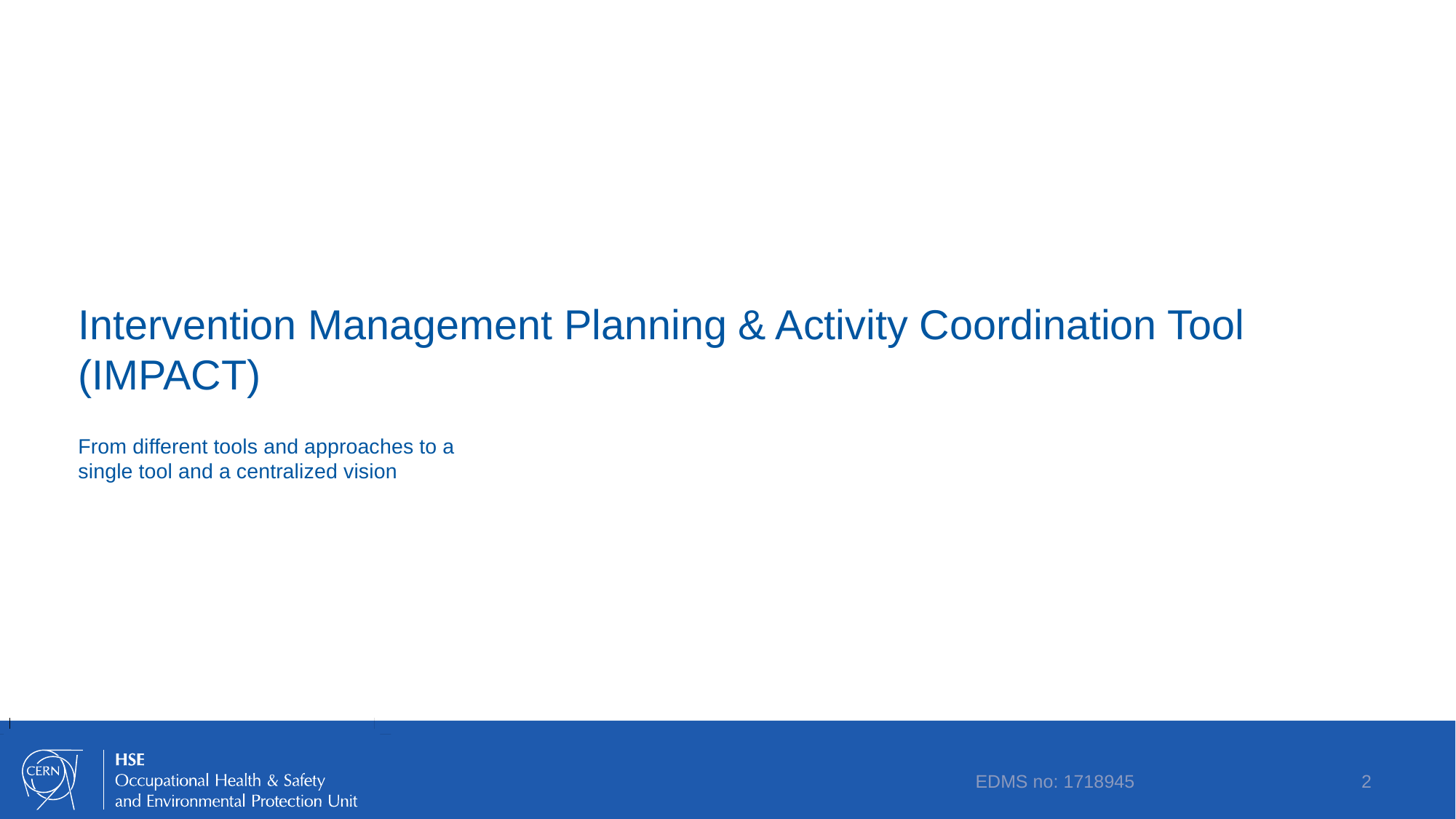

# Intervention Management Planning & Activity Coordination Tool (IMPACT)
From different tools and approaches to a single tool and a centralized vision
EDMS no: 1718945
2